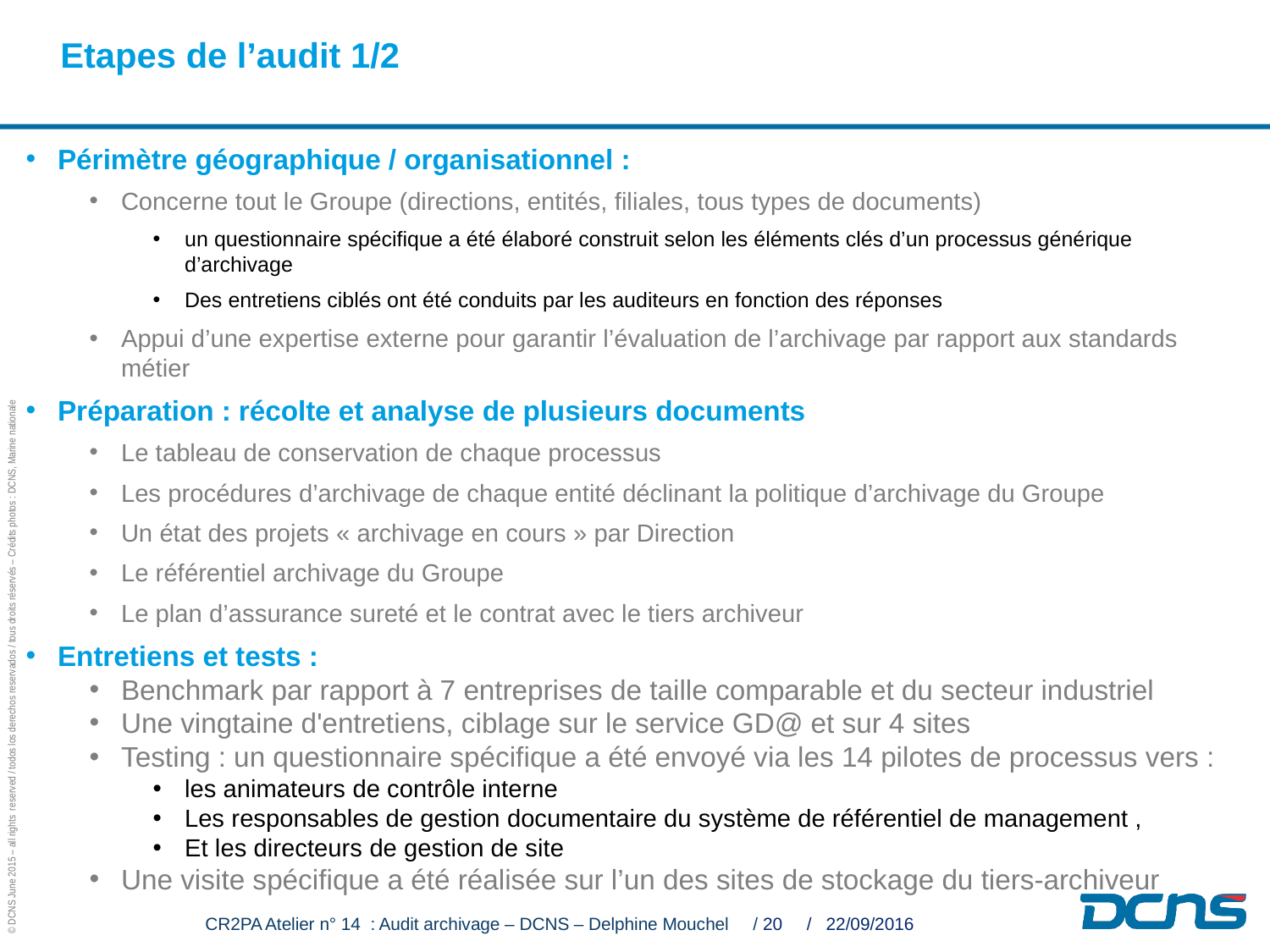

Etapes de l’audit 1/2
Périmètre géographique / organisationnel :
Concerne tout le Groupe (directions, entités, filiales, tous types de documents)
un questionnaire spécifique a été élaboré construit selon les éléments clés d’un processus générique d’archivage
Des entretiens ciblés ont été conduits par les auditeurs en fonction des réponses
Appui d’une expertise externe pour garantir l’évaluation de l’archivage par rapport aux standards métier
Préparation : récolte et analyse de plusieurs documents
Le tableau de conservation de chaque processus
Les procédures d’archivage de chaque entité déclinant la politique d’archivage du Groupe
Un état des projets « archivage en cours » par Direction
Le référentiel archivage du Groupe
Le plan d’assurance sureté et le contrat avec le tiers archiveur
Entretiens et tests :
Benchmark par rapport à 7 entreprises de taille comparable et du secteur industriel
Une vingtaine d'entretiens, ciblage sur le service GD@ et sur 4 sites
Testing : un questionnaire spécifique a été envoyé via les 14 pilotes de processus vers :
les animateurs de contrôle interne
Les responsables de gestion documentaire du système de référentiel de management ,
Et les directeurs de gestion de site
Une visite spécifique a été réalisée sur l’un des sites de stockage du tiers-archiveur